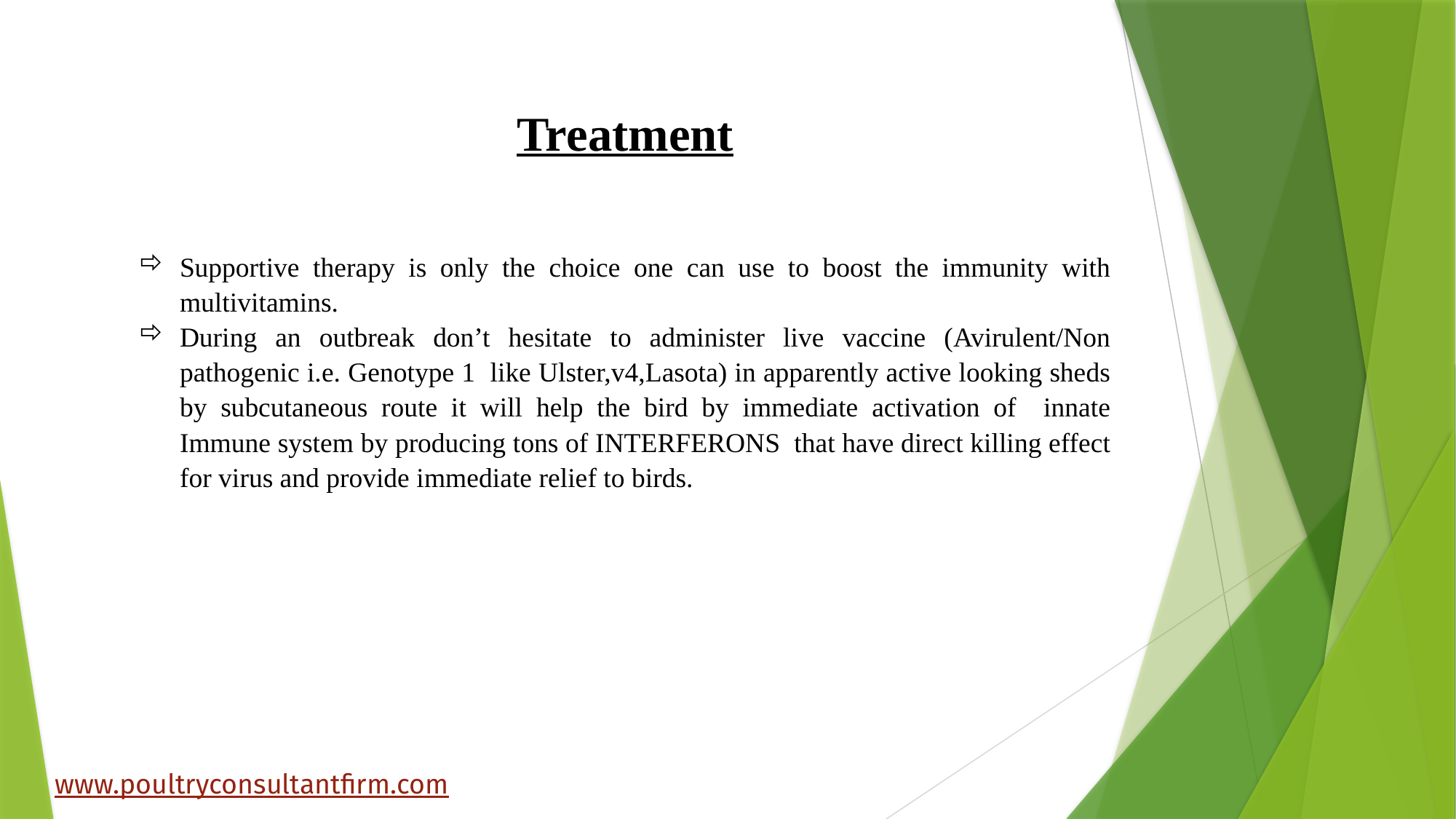

Treatment

Supportive therapy is only the choice one can use to boost the immunity with multivitamins.
During an outbreak don’t hesitate to administer live vaccine (Avirulent/Non pathogenic i.e. Genotype 1  like Ulster,v4,Lasota) in apparently active looking sheds by subcutaneous route it will help the bird by immediate activation of  innate Immune system by producing tons of INTERFERONS  that have direct killing effect for virus and provide immediate relief to birds.
www.poultryconsultantfirm.com